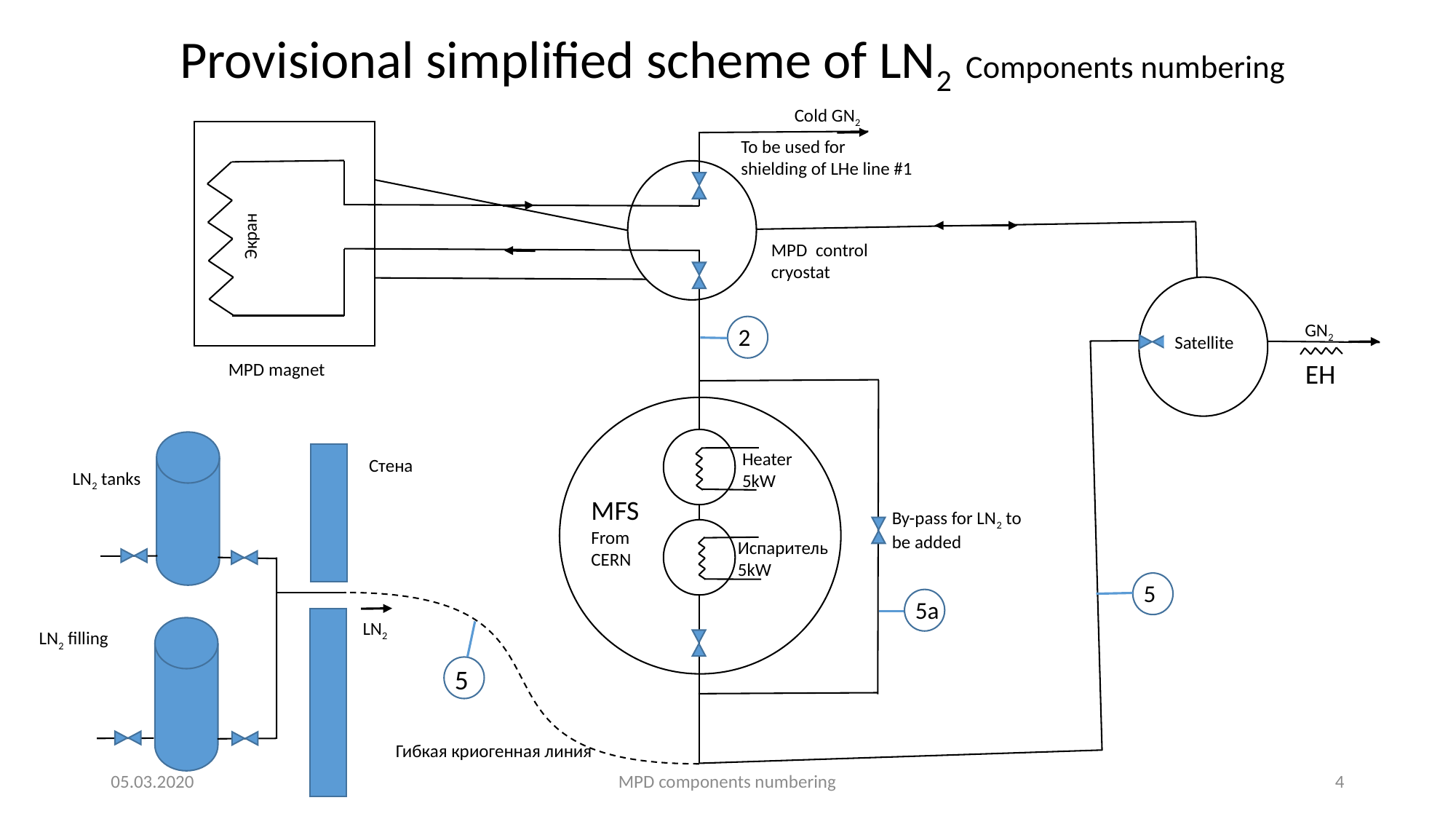

# Provisional simplified scheme of LN2  Components numbering
Cold GN2

To be used for shielding of LHe line #1

Экран
MPD  control cryostat

GN2

2
Satellite

EH
MPD magnet

Heater  5kW

Стена
LN2 tanks
MFS
From CERN
By-pass for LN2 to be added

Испаритель 5kW

5

5a

LN2

LN2 filling

5

Гибкая криогенная линия
05.03.2020
MPD components numbering
4